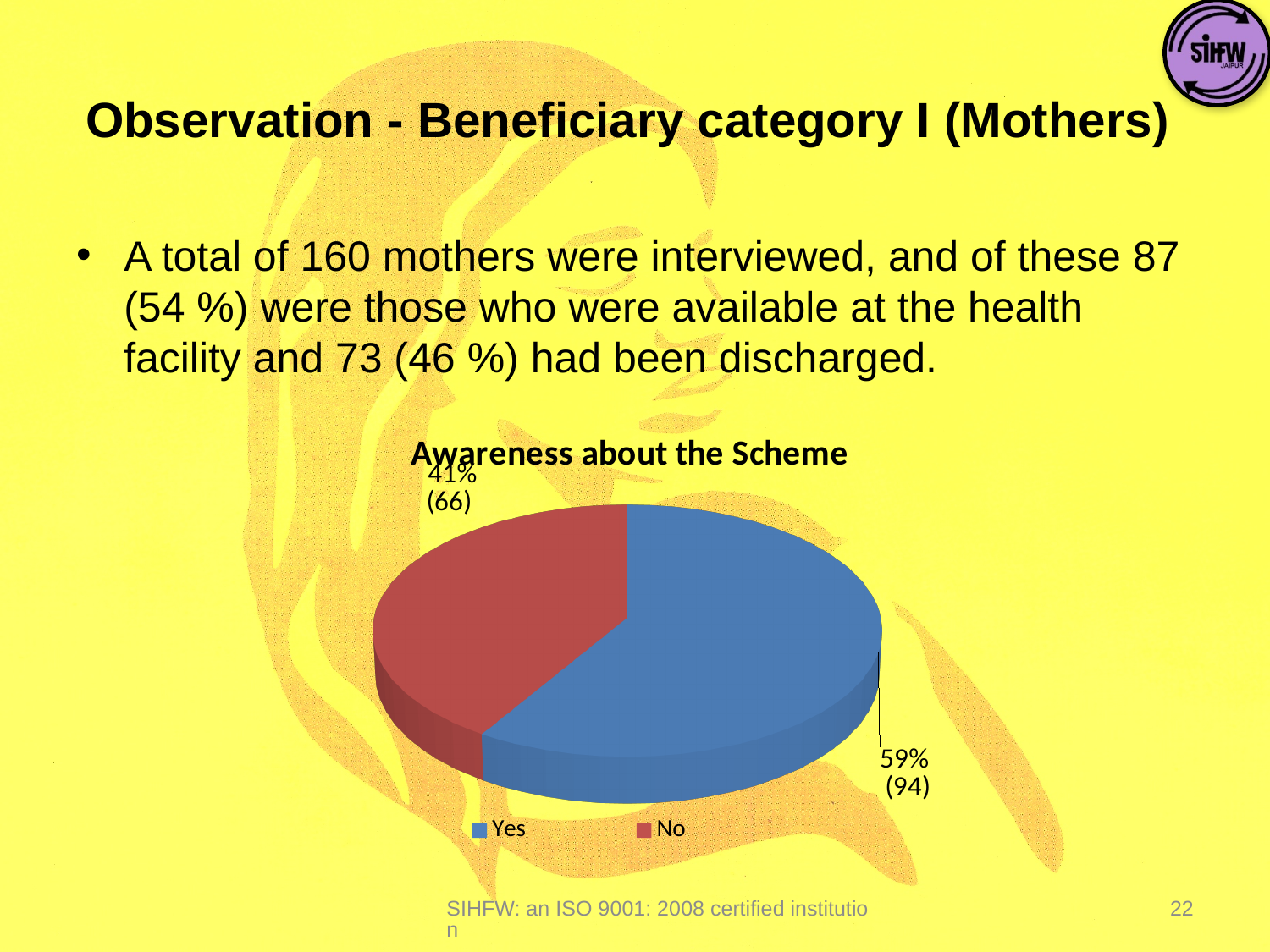

# Observation - Beneficiary category I (Mothers)
A total of 160 mothers were interviewed, and of these 87 (54 %) were those who were available at the health facility and 73 (46 %) had been discharged.

[unsupported chart]

SIHFW: an ISO 9001: 2008 certified institution
22